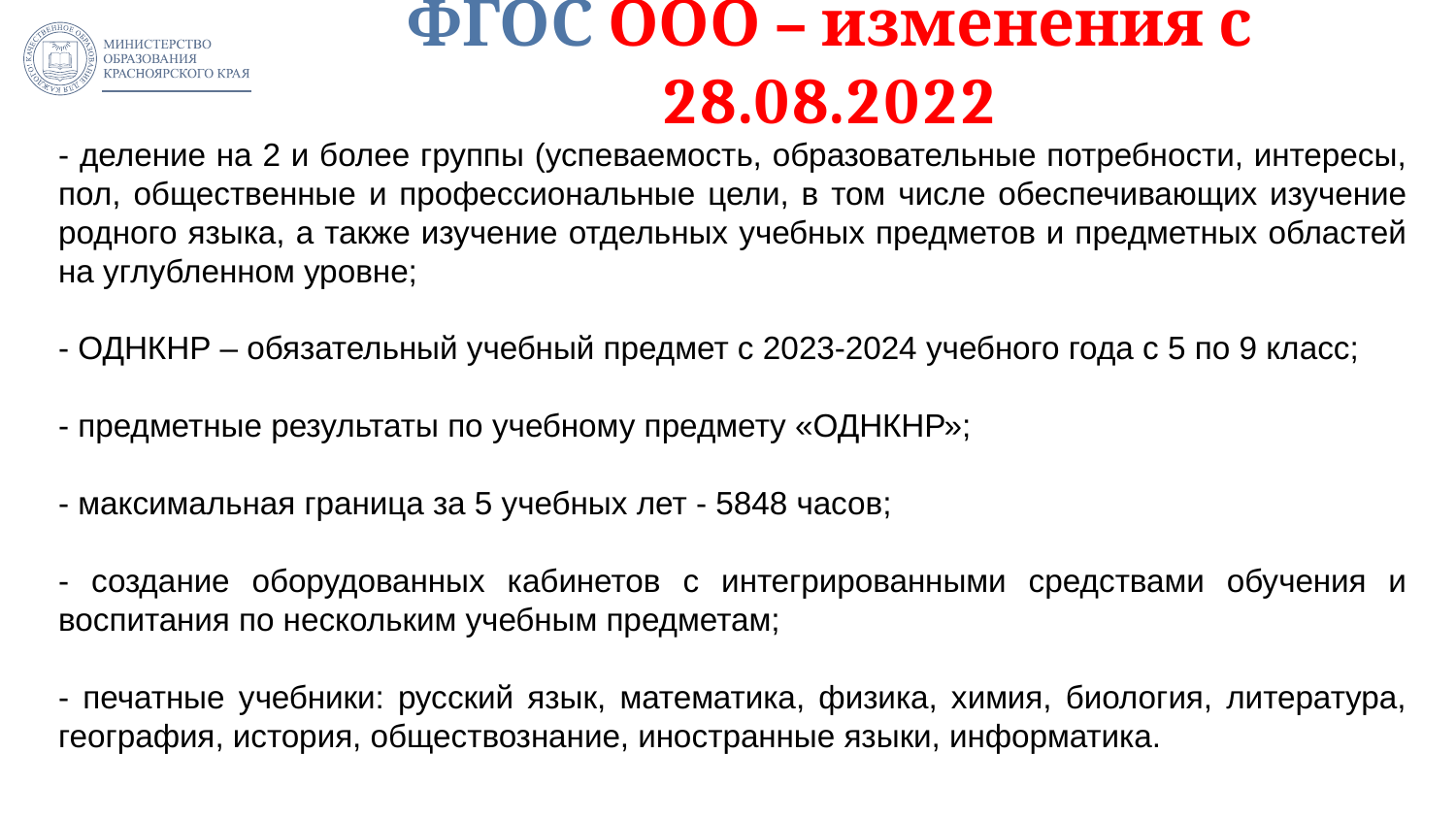

# ФГОС ООО – изменения с 28.08.2022
- деление на 2 и более группы (успеваемость, образовательные потребности, интересы, пол, общественные и профессиональные цели, в том числе обеспечивающих изучение родного языка, а также изучение отдельных учебных предметов и предметных областей на углубленном уровне;

- ОДНКНР – обязательный учебный предмет с 2023-2024 учебного года с 5 по 9 класс;

- предметные результаты по учебному предмету «ОДНКНР»;

- максимальная граница за 5 учебных лет - 5848 часов;

- создание оборудованных кабинетов с интегрированными средствами обучения и воспитания по нескольким учебным предметам;

- печатные учебники: русский язык, математика, физика, химия, биология, литература, география, история, обществознание, иностранные языки, информатика.